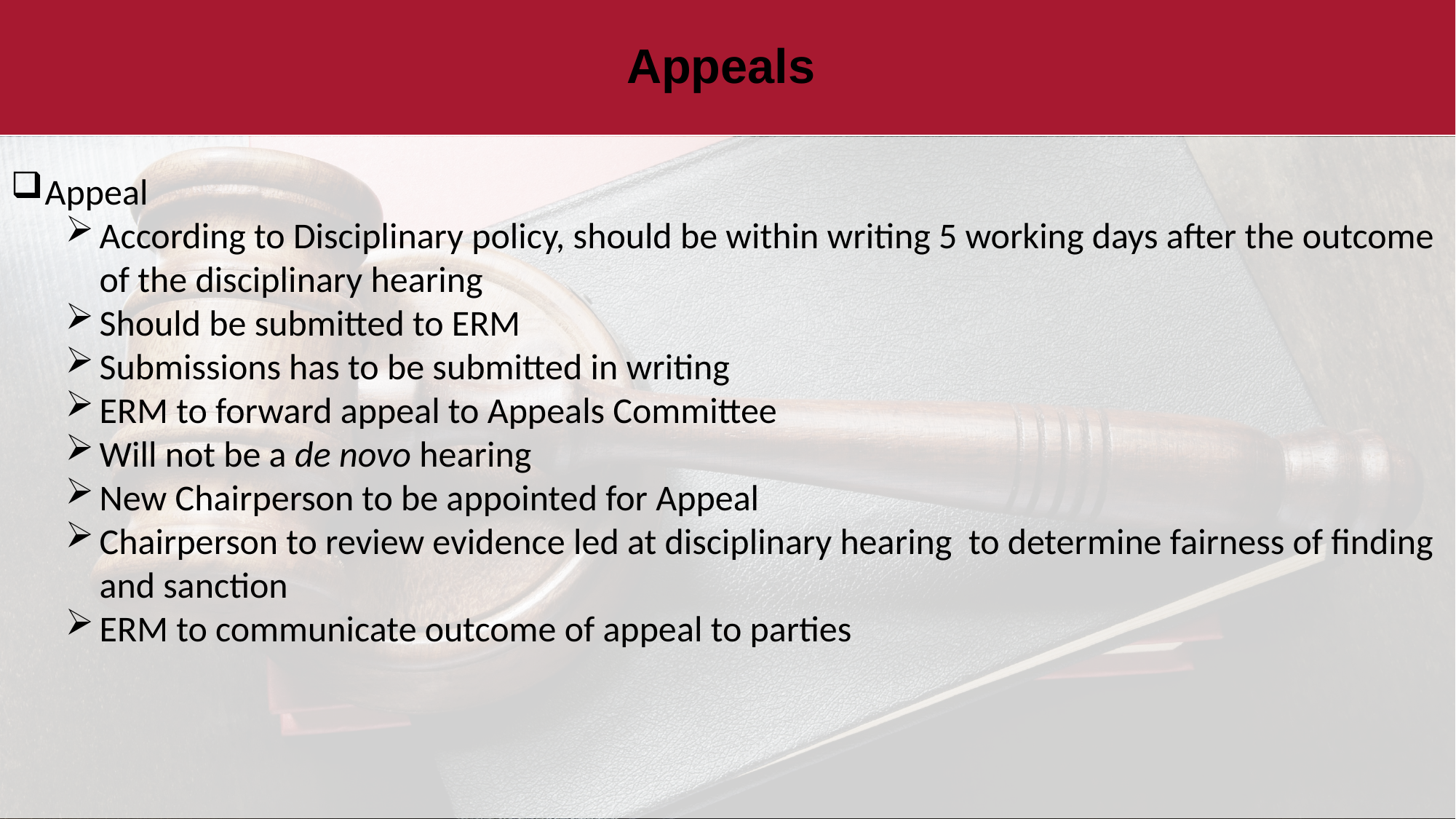

# Appeals

Appeal
According to Disciplinary policy, should be within writing 5 working days after the outcome of the disciplinary hearing
Should be submitted to ERM
Submissions has to be submitted in writing
ERM to forward appeal to Appeals Committee
Will not be a de novo hearing
New Chairperson to be appointed for Appeal
Chairperson to review evidence led at disciplinary hearing  to determine fairness of finding and sanction
ERM to communicate outcome of appeal to parties